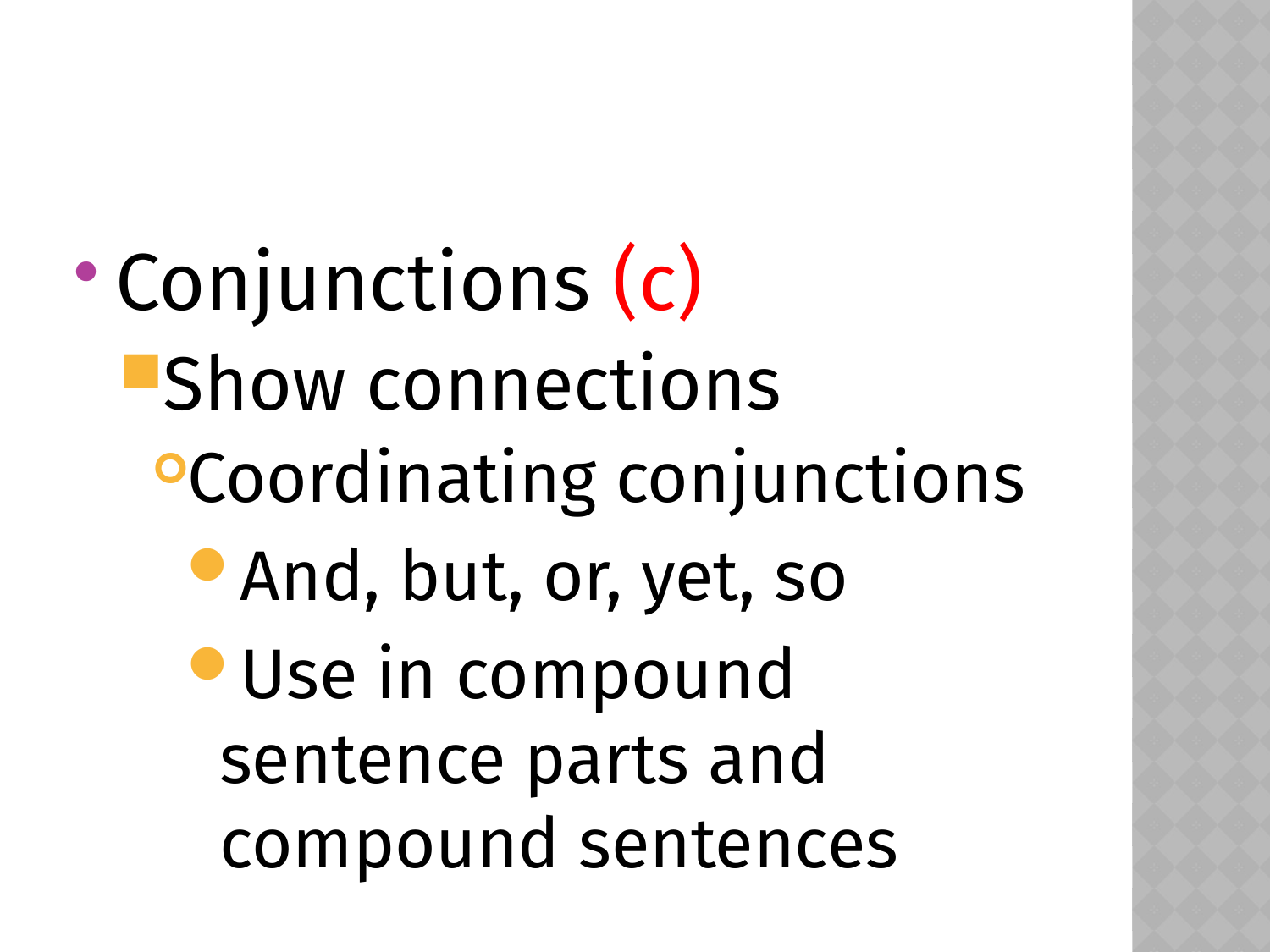

#
Conjunctions (c)
Show connections
Coordinating conjunctions
And, but, or, yet, so
Use in compound sentence parts and compound sentences